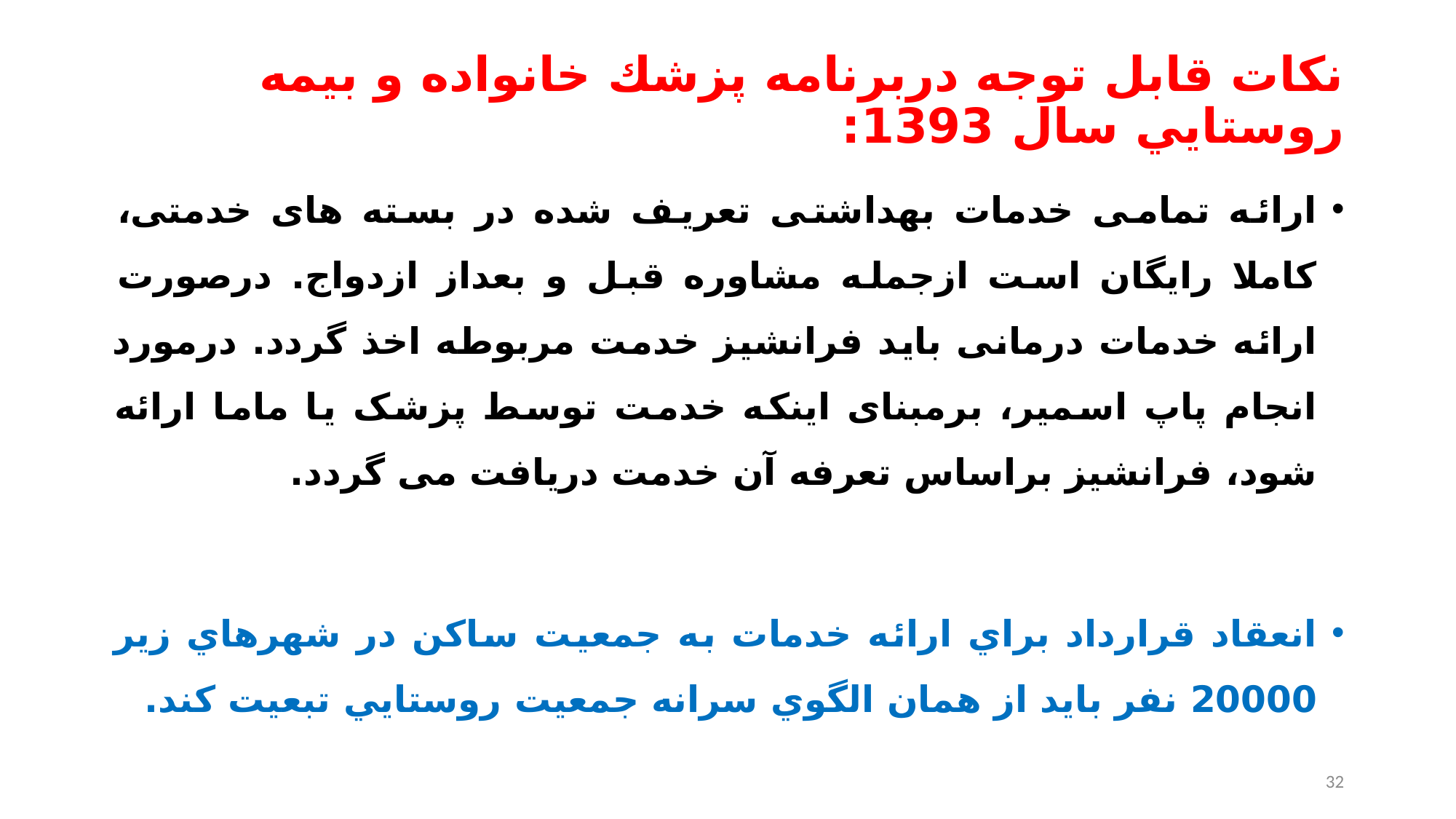

# نكات قابل توجه دربرنامه پزشك خانواده و بيمه روستايي سال 1393:
ارائه تمامی خدمات بهداشتی تعریف شده در بسته های خدمتی، کاملا رایگان است ازجمله مشاوره قبل و بعداز ازدواج. درصورت ارائه خدمات درمانی باید فرانشیز خدمت مربوطه اخذ گردد. درمورد انجام پاپ اسمیر، برمبنای اینکه خدمت توسط پزشک یا ماما ارائه شود، فرانشیز براساس تعرفه آن خدمت دریافت می گردد.

انعقاد قرارداد براي ارائه خدمات به جمعيت ساكن در شهرهاي زير 20000 نفر بايد از همان الگوي سرانه جمعيت روستايي تبعيت كند.

32